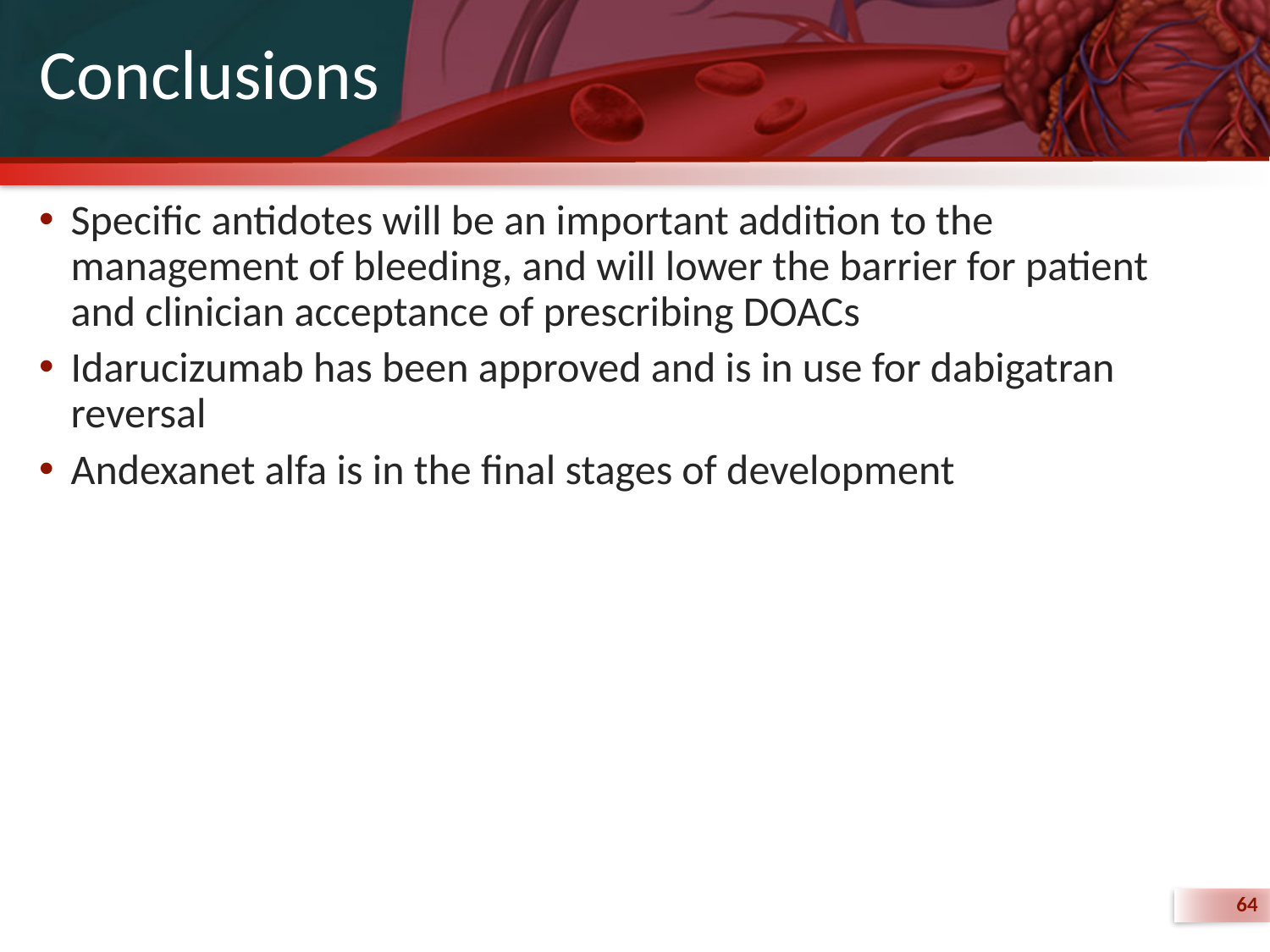

# Conclusions
Specific antidotes will be an important addition to the management of bleeding, and will lower the barrier for patient and clinician acceptance of prescribing DOACs
Idarucizumab has been approved and is in use for dabigatran reversal
Andexanet alfa is in the final stages of development

64